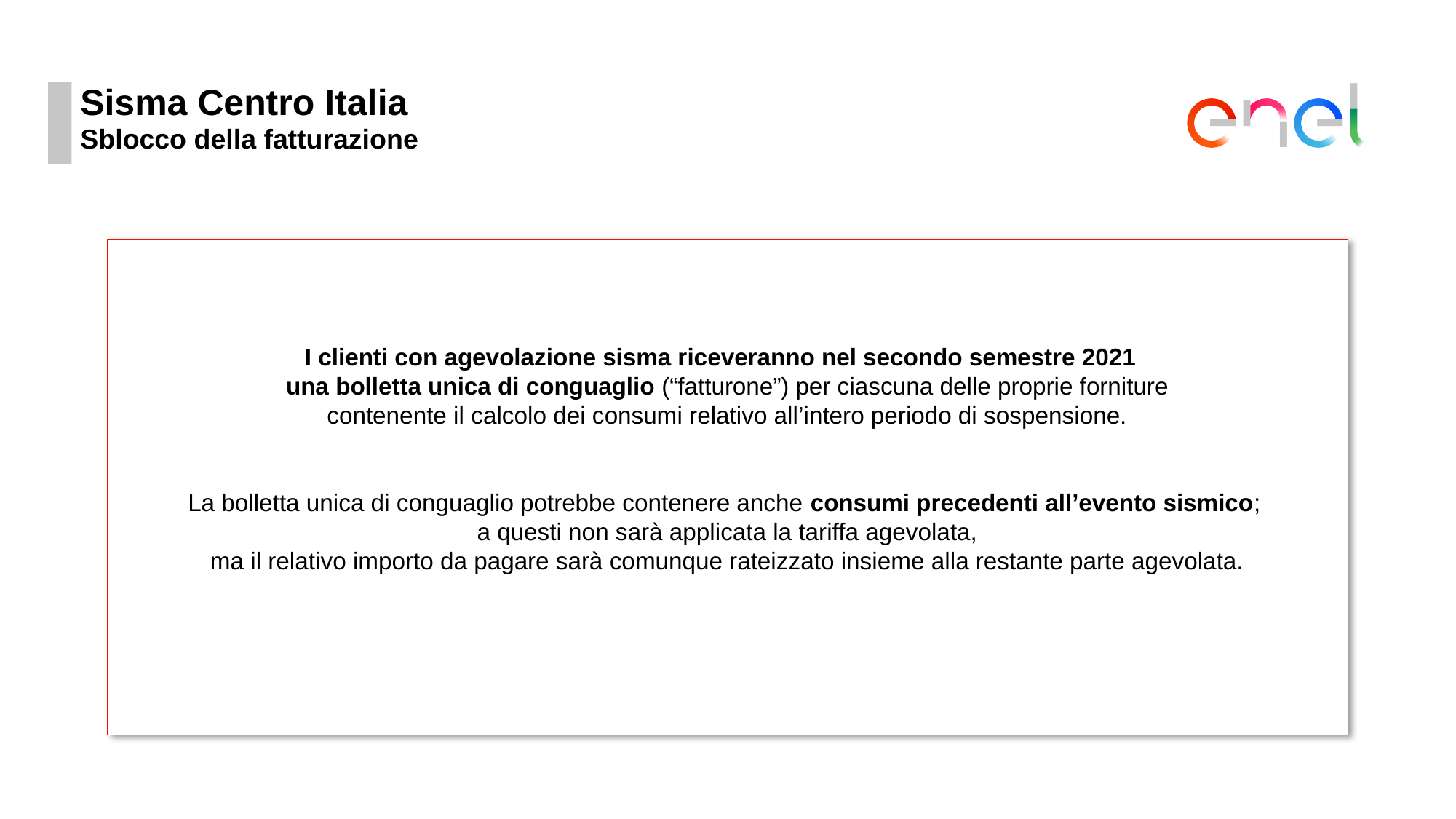

# Sisma Centro Italia
Sblocco della fatturazione
I clienti con agevolazione sisma riceveranno nel secondo semestre 2021
una bolletta unica di conguaglio (“fatturone”) per ciascuna delle proprie forniture
contenente il calcolo dei consumi relativo all’intero periodo di sospensione.

La bolletta unica di conguaglio potrebbe contenere anche consumi precedenti all’evento sismico;
a questi non sarà applicata la tariffa agevolata,
ma il relativo importo da pagare sarà comunque rateizzato insieme alla restante parte agevolata.